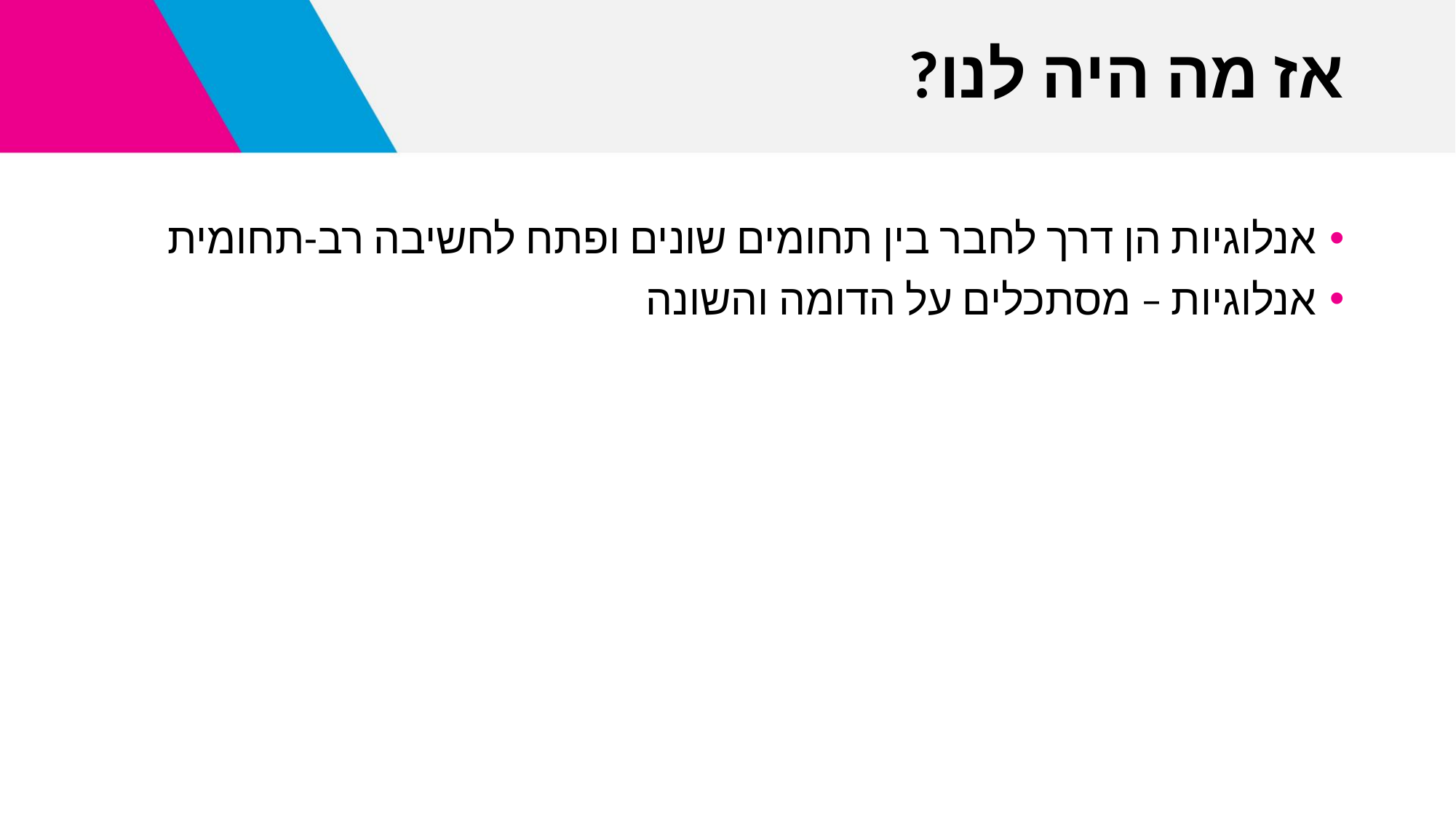

# אז מה היה לנו?
אנלוגיות הן דרך לחבר בין תחומים שונים ופתח לחשיבה רב-תחומית
אנלוגיות – מסתכלים על הדומה והשונה